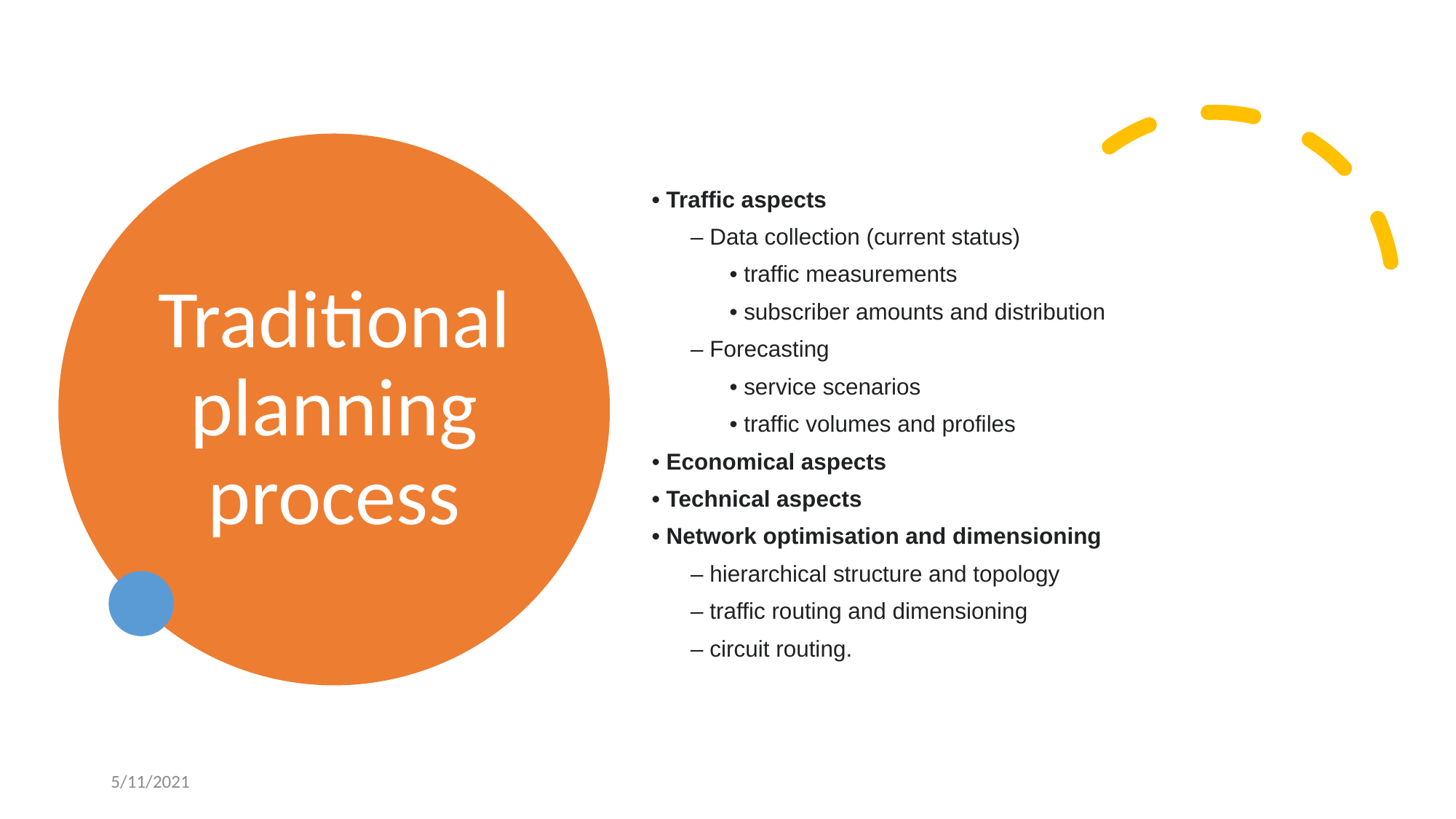

# Traditional planning process
• Traffic aspects
– Data collection (current status)
• traffic measurements
• subscriber amounts and distribution
– Forecasting
• service scenarios
• traffic volumes and profiles
• Economical aspects
• Technical aspects
• Network optimisation and dimensioning
– hierarchical structure and topology
– traffic routing and dimensioning
– circuit routing.

5/11/2021
Network planning and dimensioning
9